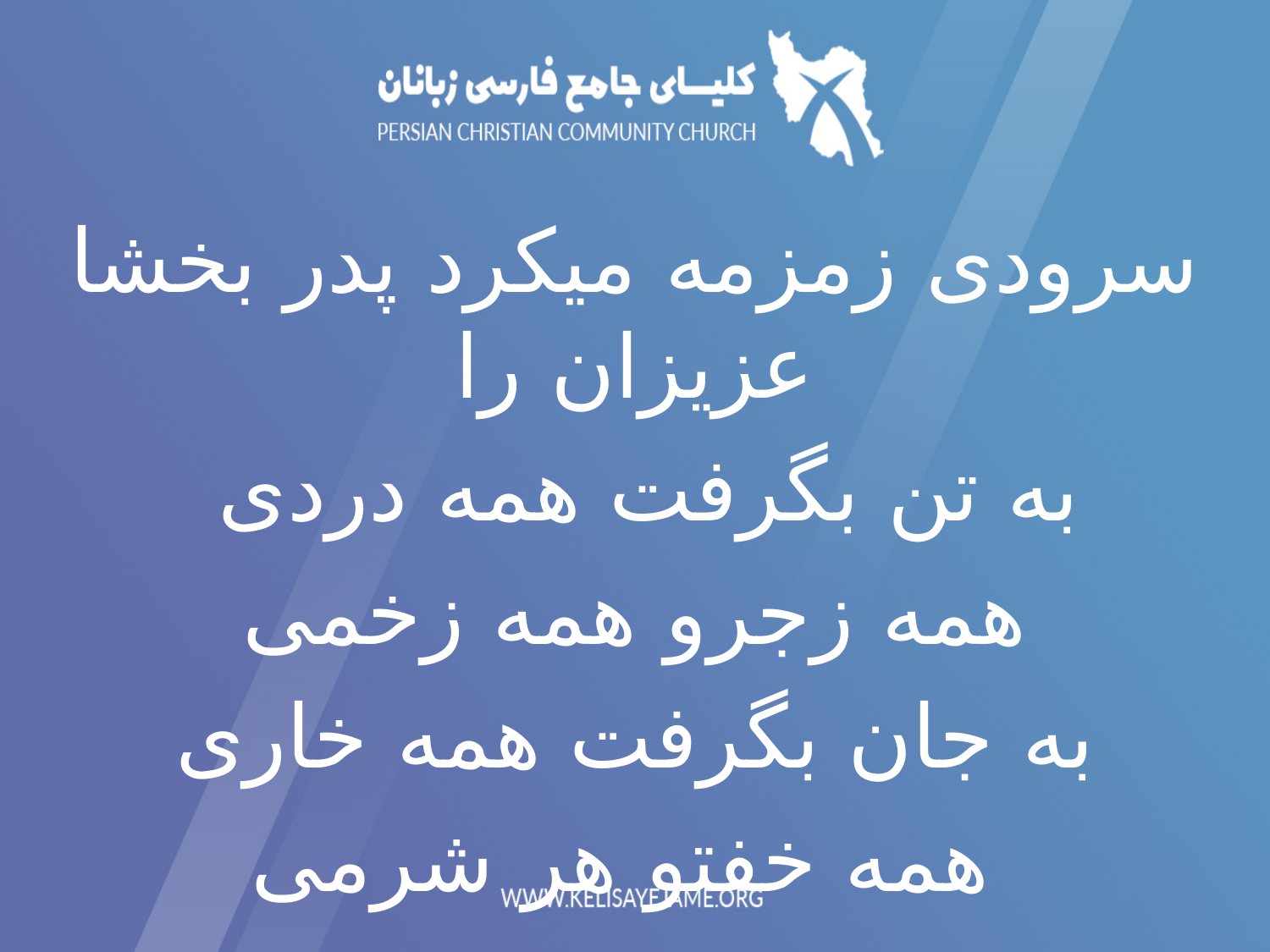

سرودی زمزمه میکرد پدر بخشا عزیزان را
به تن بگرفت همه دردی
همه زجرو همه زخمی
به جان بگرفت همه خاری
 همه خفتو هر شرمی